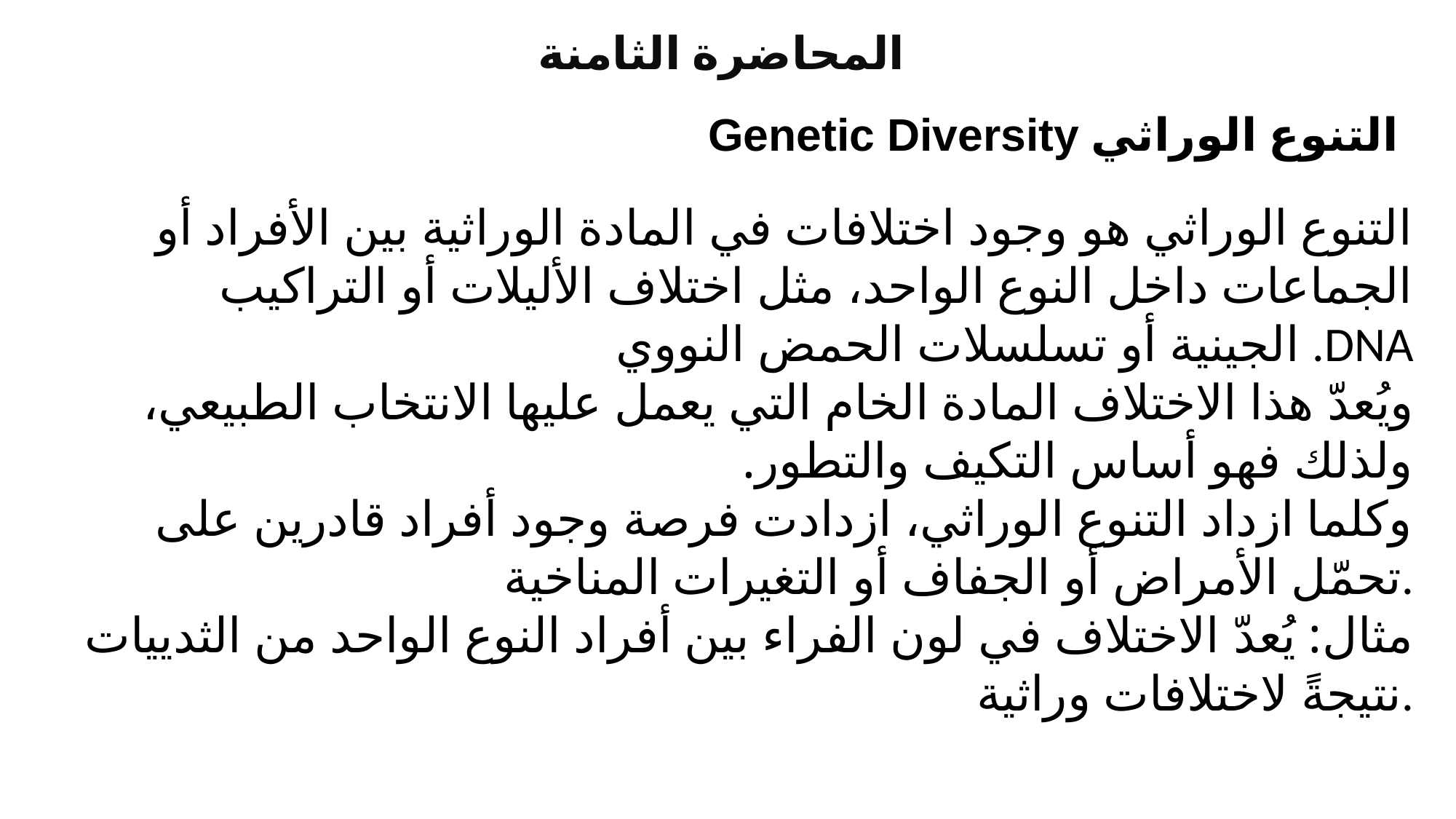

المحاضرة الثامنة
التنوع الوراثي Genetic Diversity
التنوع الوراثي هو وجود اختلافات في المادة الوراثية بين الأفراد أو الجماعات داخل النوع الواحد، مثل اختلاف الأليلات أو التراكيب الجينية أو تسلسلات الحمض النووي .DNA
ويُعدّ هذا الاختلاف المادة الخام التي يعمل عليها الانتخاب الطبيعي، ولذلك فهو أساس التكيف والتطور.
وكلما ازداد التنوع الوراثي، ازدادت فرصة وجود أفراد قادرين على تحمّل الأمراض أو الجفاف أو التغيرات المناخية.
مثال: يُعدّ الاختلاف في لون الفراء بين أفراد النوع الواحد من الثدييات نتيجةً لاختلافات وراثية.